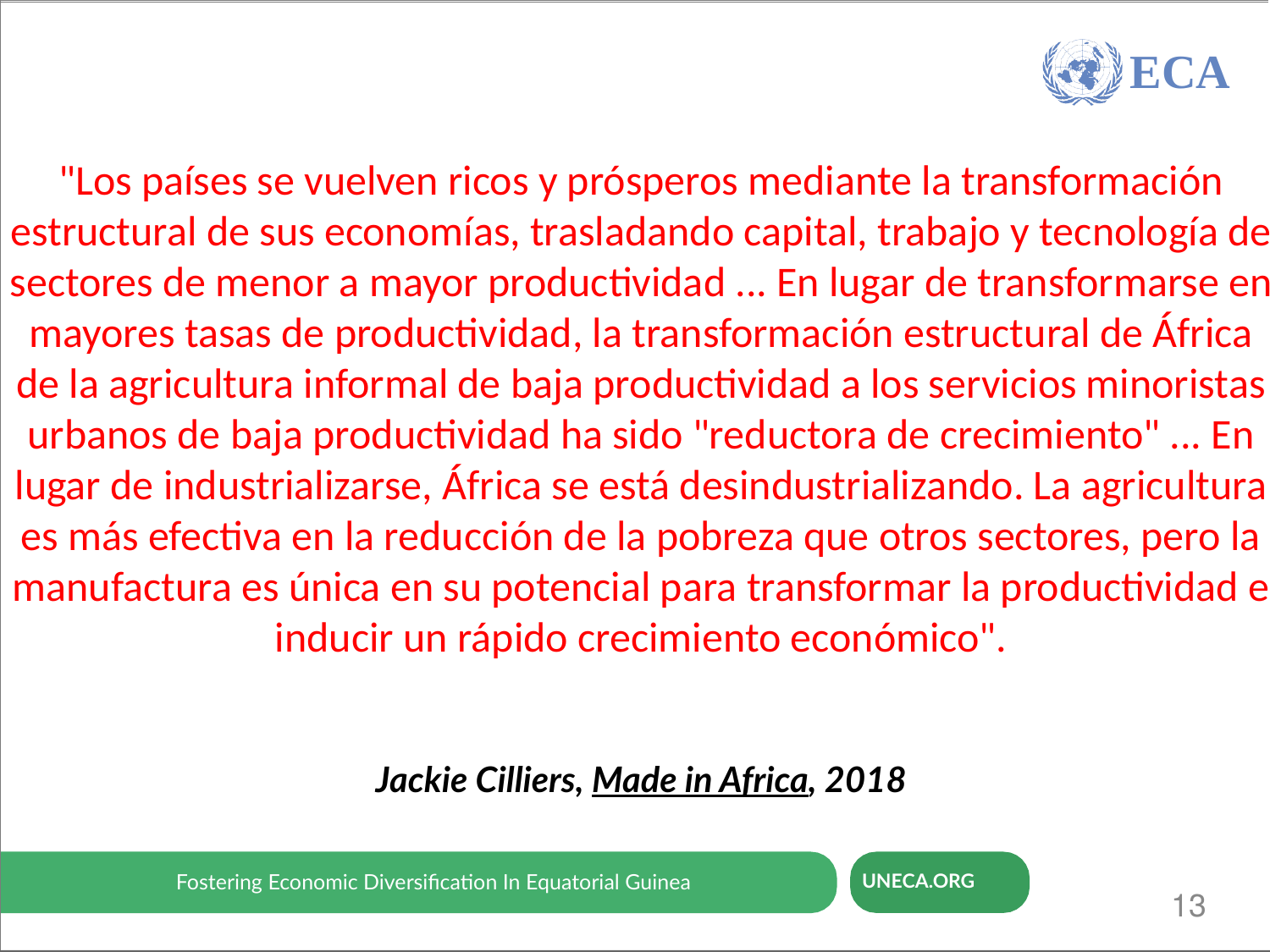

Economic Diversification through ReFuente-based and trade-induced Industrialation

ECA

"Los países se vuelven ricos y prósperos mediante la transformación estructural de sus economías, trasladando capital, trabajo y tecnología de sectores de menor a mayor productividad ... En lugar de transformarse en mayores tasas de productividad, la transformación estructural de África de la agricultura informal de baja productividad a los servicios minoristas urbanos de baja productividad ha sido "reductora de crecimiento" ... En lugar de industrializarse, África se está desindustrializando. La agricultura es más efectiva en la reducción de la pobreza que otros sectores, pero la manufactura es única en su potencial para transformar la productividad e inducir un rápido crecimiento económico".
Jackie Cilliers, Made in Africa, 2018

Fostering Economic Diversification In Equatorial Guinea
UNECA.ORG
13